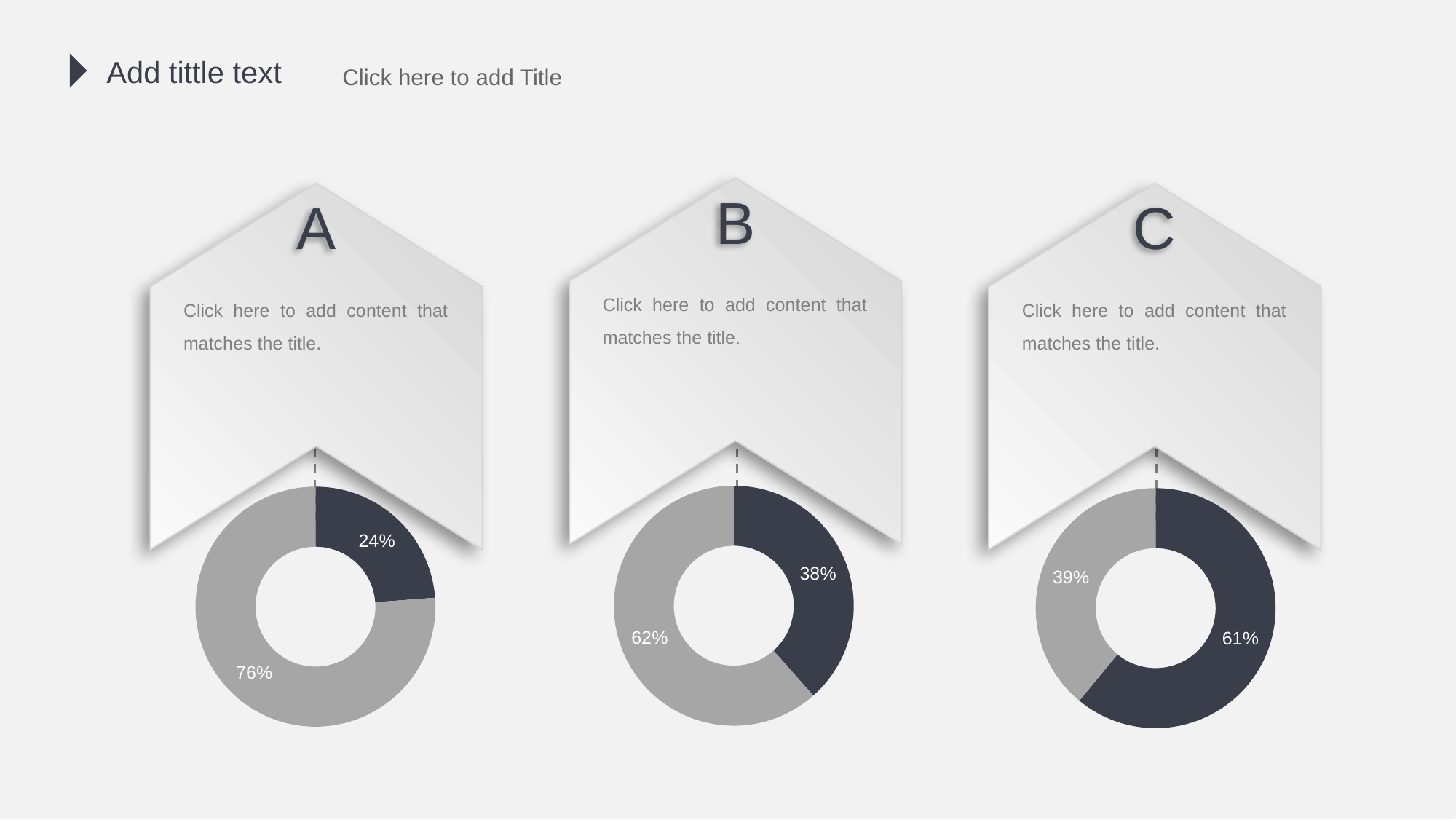

Add tittle text
  Click here to add Title

B
Click here to add content that matches the title.

A
Click here to add content that matches the title.

C
Click here to add content that matches the title.

### Chart

| Category |  |
|---|---|

### Chart

| Category |  |
|---|---|

### Chart

| Category |  |
|---|---|